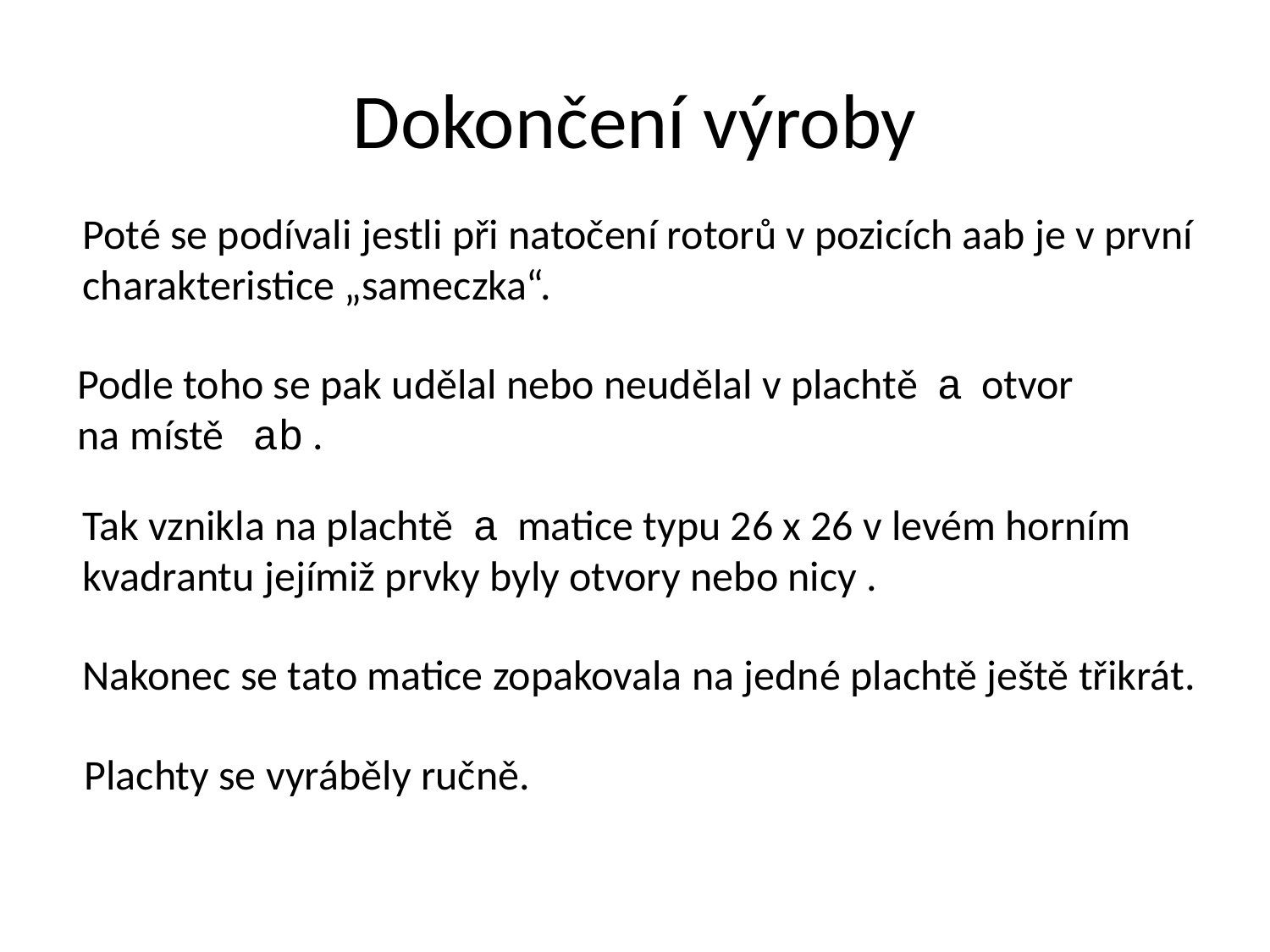

# Dokončení výroby
Poté se podívali jestli při natočení rotorů v pozicích aab je v první
charakteristice „sameczka“.
Podle toho se pak udělal nebo neudělal v plachtě  a  otvor
na místě   ab .
Tak vznikla na plachtě  a  matice typu 26 x 26 v levém horním
kvadrantu jejímiž prvky byly otvory nebo nicy .
Nakonec se tato matice zopakovala na jedné plachtě ještě třikrát.
Plachty se vyráběly ručně.